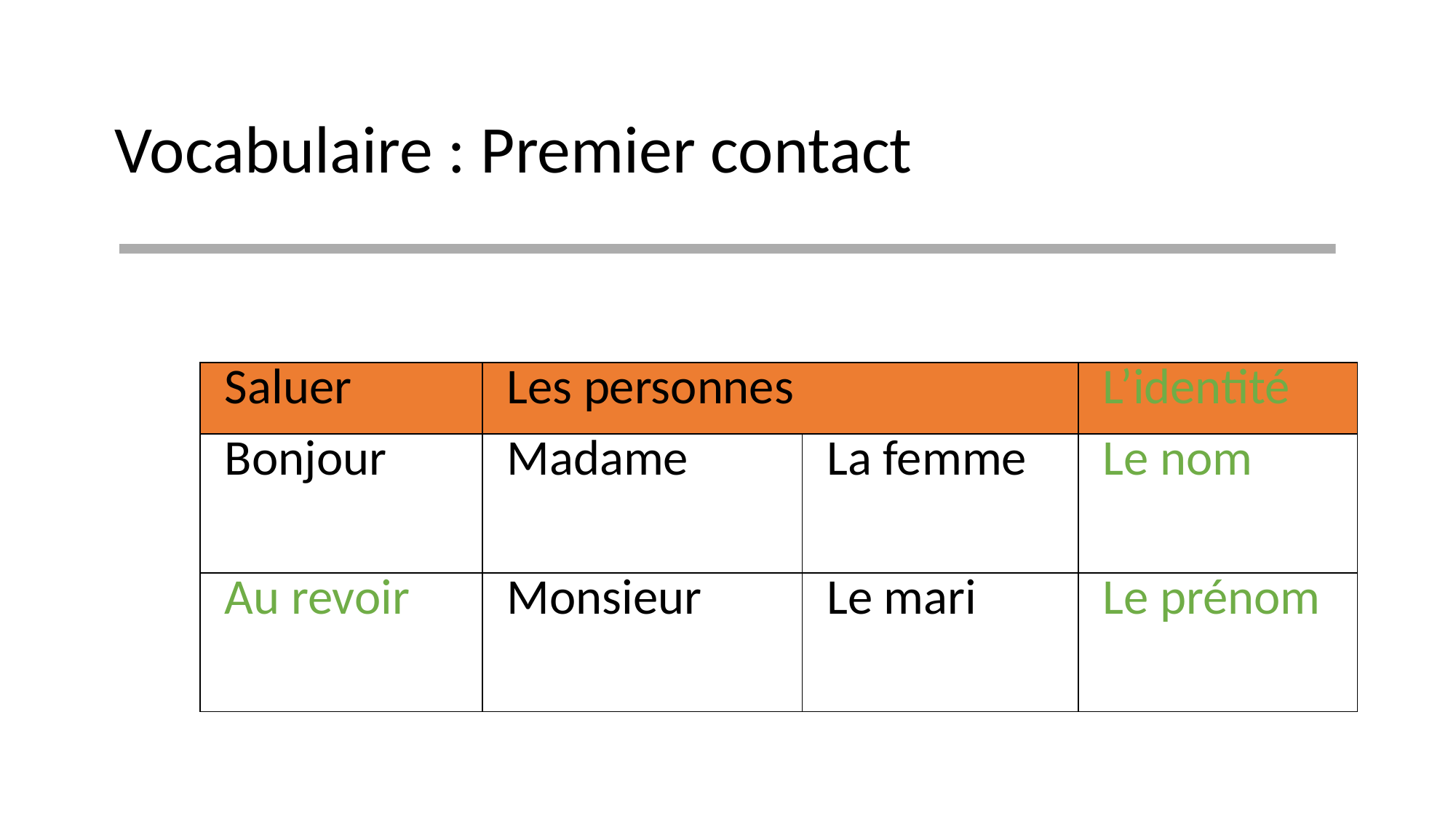

# Vocabulaire : Premier contact

| Saluer | Les personnes |  | L’identité |
| --- | --- | --- | --- |
| Bonjour | Madame | La femme | Le nom |
| Au revoir | Monsieur | Le mari | Le prénom |